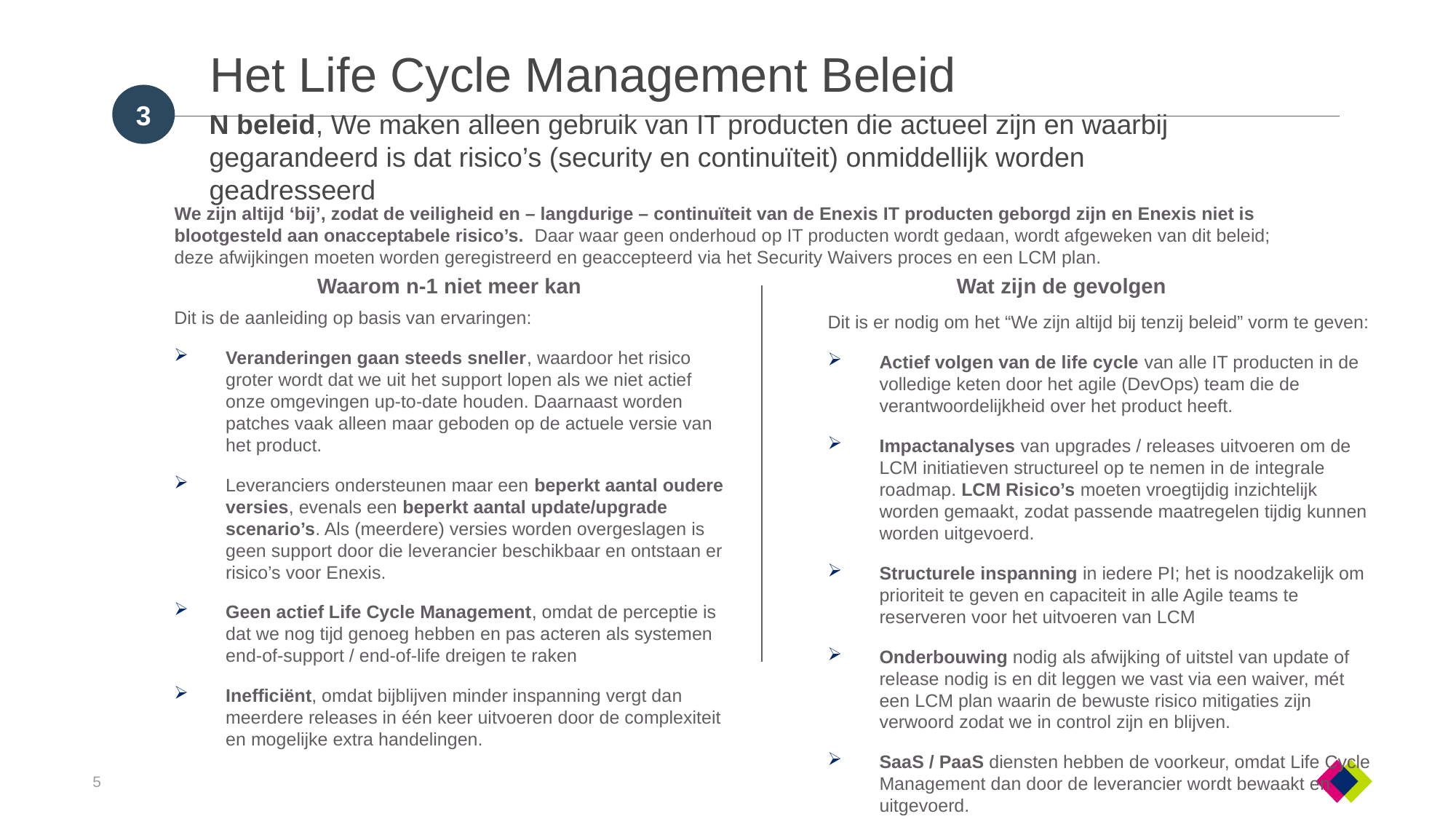

Het Life Cycle Management Beleid

3
N beleid, We maken alleen gebruik van IT producten die actueel zijn en waarbij gegarandeerd is dat risico’s (security en continuïteit) onmiddellijk worden geadresseerd
We zijn altijd ‘bij’, zodat de veiligheid en – langdurige – continuïteit van de Enexis IT producten geborgd zijn en Enexis niet is blootgesteld aan onacceptabele risico’s.  Daar waar geen onderhoud op IT producten wordt gedaan, wordt afgeweken van dit beleid; deze afwijkingen moeten worden geregistreerd en geaccepteerd via het Security Waivers proces en een LCM plan.
Waarom n-1 niet meer kan
Wat zijn de gevolgen
Dit is de aanleiding op basis van ervaringen:
Veranderingen gaan steeds sneller, waardoor het risico groter wordt dat we uit het support lopen als we niet actief onze omgevingen up-to-date houden. Daarnaast worden patches vaak alleen maar geboden op de actuele versie van het product.
Leveranciers ondersteunen maar een beperkt aantal oudere versies, evenals een beperkt aantal update/upgrade scenario’s. Als (meerdere) versies worden overgeslagen is geen support door die leverancier beschikbaar en ontstaan er risico’s voor Enexis.
Geen actief Life Cycle Management, omdat de perceptie is dat we nog tijd genoeg hebben en pas acteren als systemen end-of-support / end-of-life dreigen te raken
Inefficiënt, omdat bijblijven minder inspanning vergt dan meerdere releases in één keer uitvoeren door de complexiteit en mogelijke extra handelingen.

Dit is er nodig om het “We zijn altijd bij tenzij beleid” vorm te geven:
Actief volgen van de life cycle van alle IT producten in de volledige keten door het agile (DevOps) team die de verantwoordelijkheid over het product heeft.
Impactanalyses van upgrades / releases uitvoeren om de LCM initiatieven structureel op te nemen in de integrale roadmap. LCM Risico’s moeten vroegtijdig inzichtelijk worden gemaakt, zodat passende maatregelen tijdig kunnen worden uitgevoerd.
Structurele inspanning in iedere PI; het is noodzakelijk om prioriteit te geven en capaciteit in alle Agile teams te reserveren voor het uitvoeren van LCM
Onderbouwing nodig als afwijking of uitstel van update of release nodig is en dit leggen we vast via een waiver, mét een LCM plan waarin de bewuste risico mitigaties zijn verwoord zodat we in control zijn en blijven.
SaaS / PaaS diensten hebben de voorkeur, omdat Life Cycle Management dan door de leverancier wordt bewaakt en uitgevoerd.

5